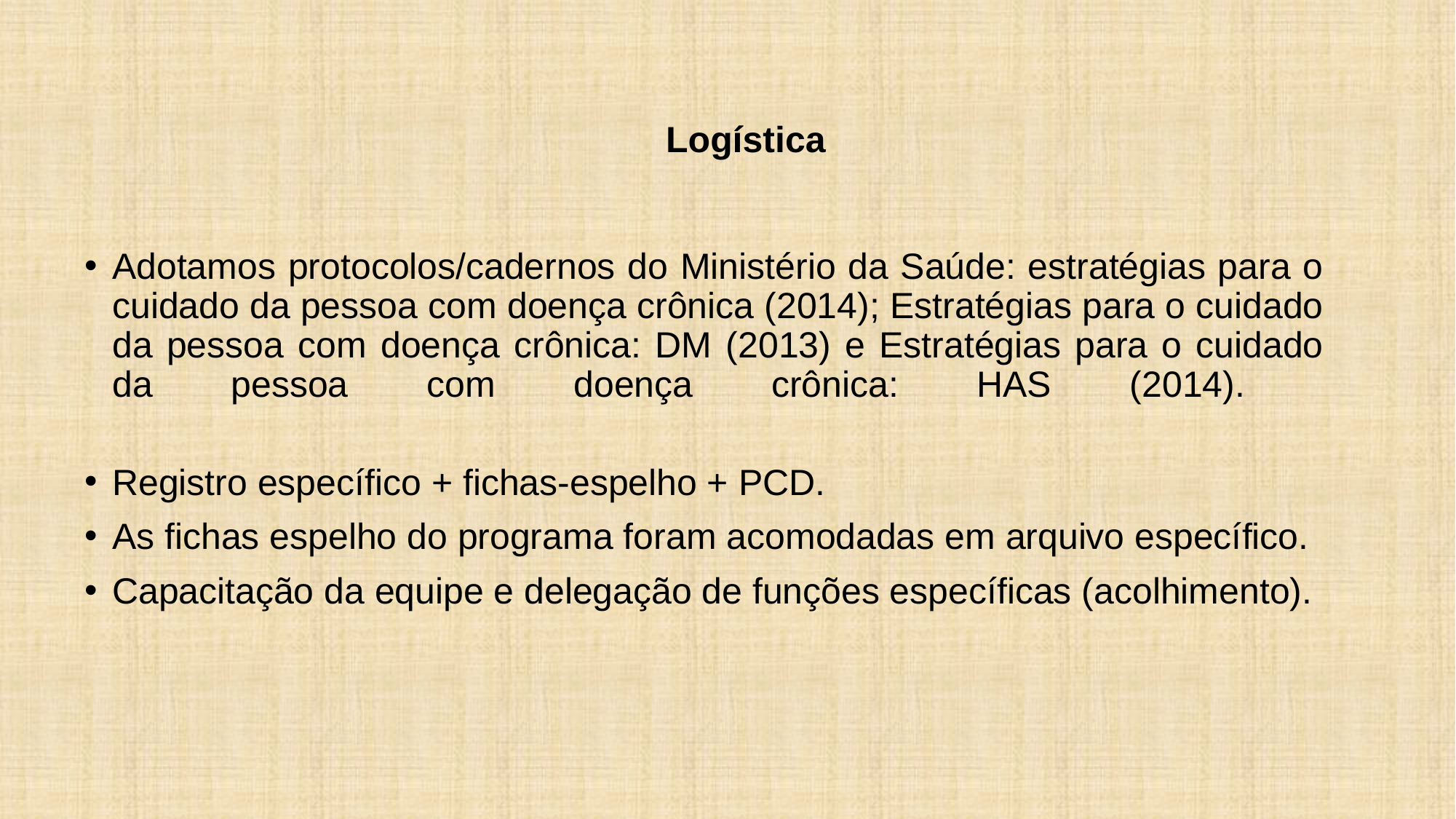

Logística
Adotamos protocolos/cadernos do Ministério da Saúde: estratégias para o cuidado da pessoa com doença crônica (2014); Estratégias para o cuidado da pessoa com doença crônica: DM (2013) e Estratégias para o cuidado da pessoa com doença crônica: HAS (2014).
Registro específico + fichas-espelho + PCD.
As fichas espelho do programa foram acomodadas em arquivo específico.
Capacitação da equipe e delegação de funções específicas (acolhimento).